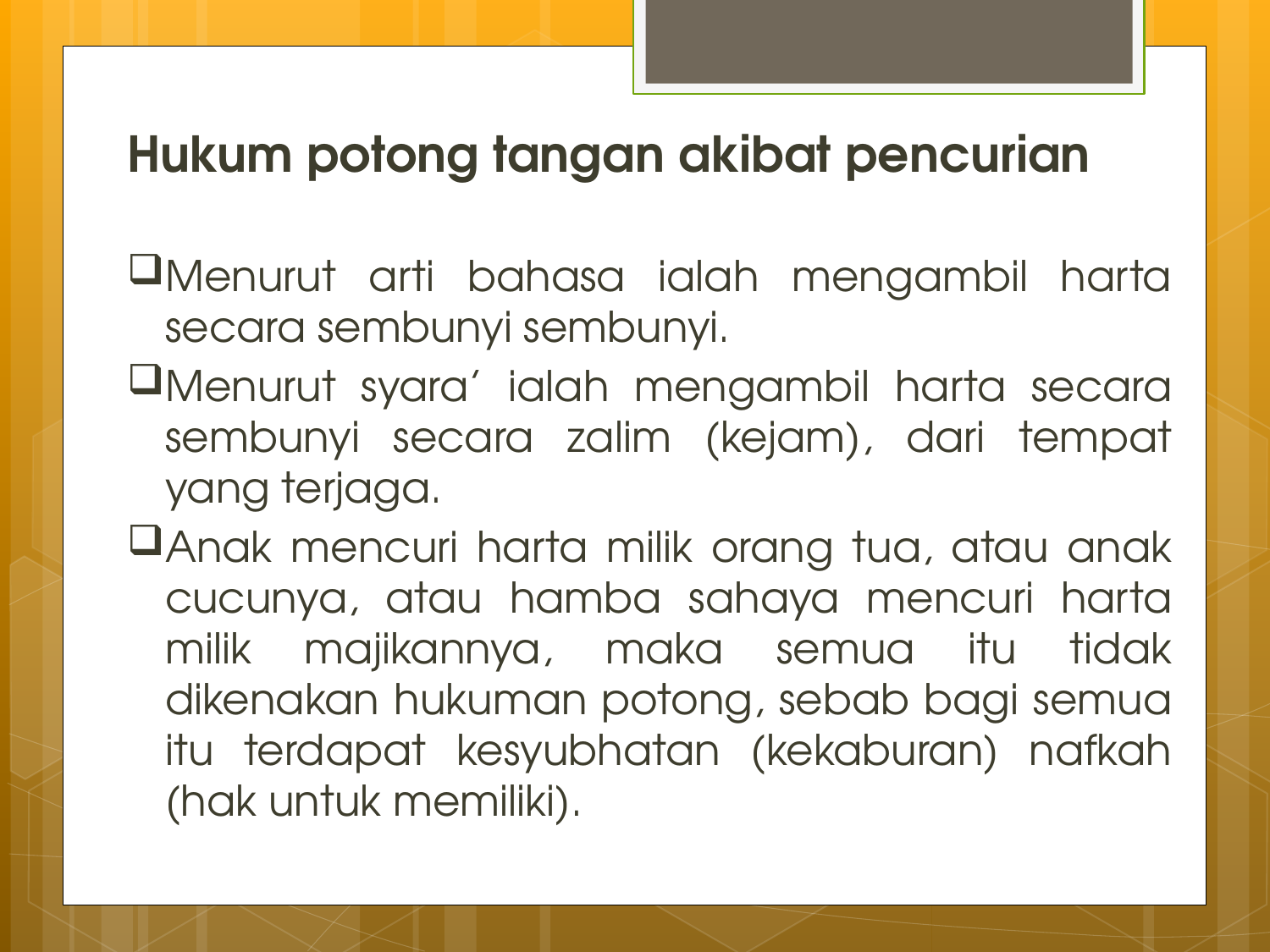

Hukum potong tangan akibat pencurian

Menurut arti bahasa ialah mengambil harta secara sembunyi sembunyi.
Menurut syara’ ialah mengambil harta secara sembunyi secara zalim (kejam), dari tempat yang terjaga.
Anak mencuri harta milik orang tua, atau anak cucunya, atau hamba sahaya mencuri harta milik majikannya, maka semua itu tidak dikenakan hukuman potong, sebab bagi semua itu terdapat kesyubhatan (kekaburan) nafkah (hak untuk memiliki).